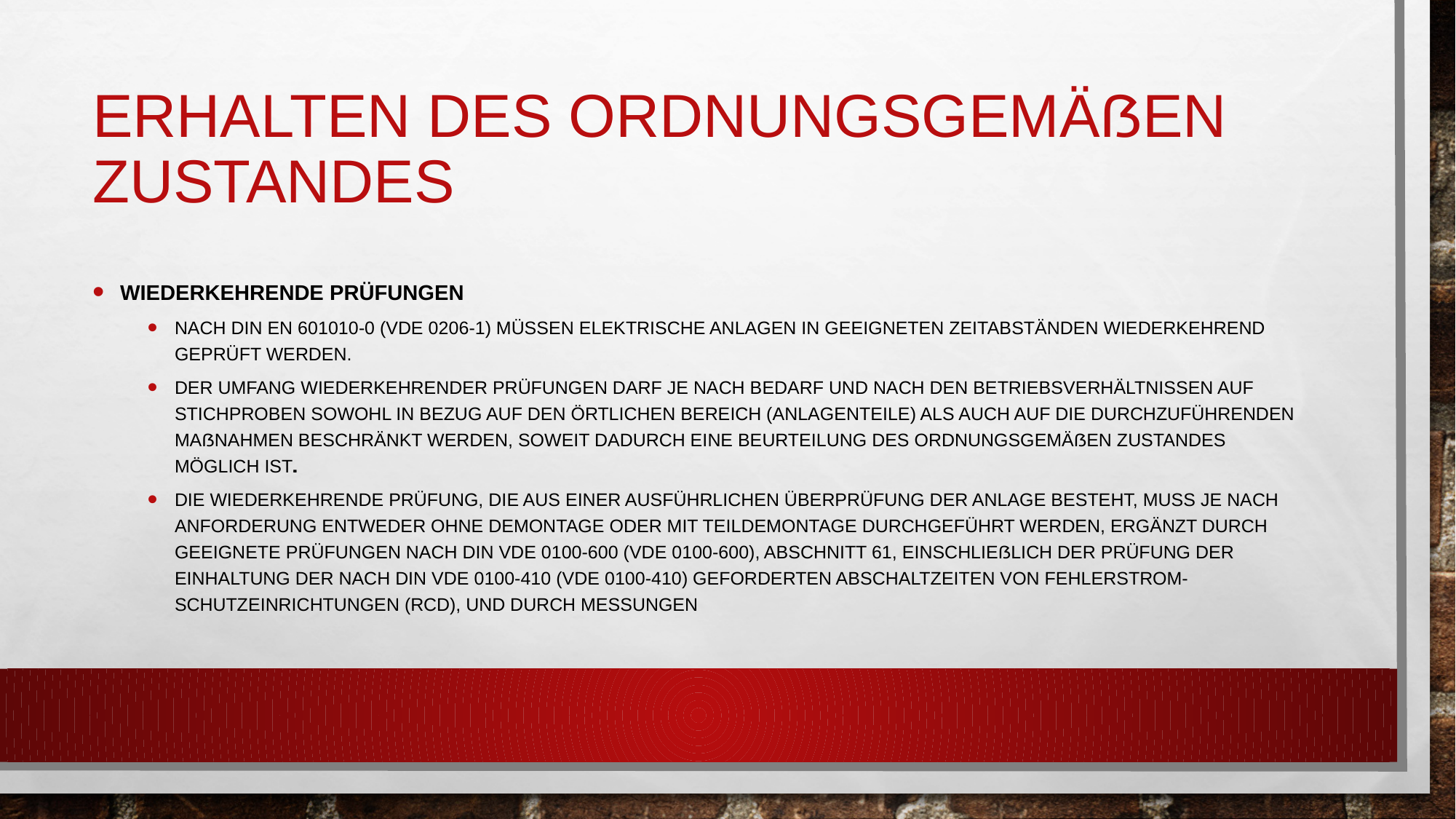

# Erhalten des ordnungsgemäßen Zustandes
Wiederkehrende Prüfungen
Nach DIN en 601010-0 (vde 0206-1) müssen elektrische anlagen in geeigneten zeitabständen wiederkehrend geprüft werden.
Der Umfang wiederkehrender Prüfungen darf je nach Bedarf und nach den Betriebsverhältnissen auf Stichproben sowohl in Bezug auf den örtlichen Bereich (Anlagenteile) als auch auf die durchzuführenden Maßnahmen beschränkt werden, soweit dadurch eine Beurteilung des ordnungsgemäßen Zustandes möglich ist.
Die wiederkehrende Prüfung, die aus einer ausführlichen Überprüfung der Anlage besteht, muss je nach Anforderung entweder ohne Demontage oder mit Teildemontage durchgeführt werden, ergänzt durch geeignete Prüfungen nach DIN VDE 0100-600 (VDE 0100-600), Abschnitt 61, einschließlich der Prüfung der Einhaltung der nach DIN VDE 0100-410 (VDE 0100-410) geforderten Abschaltzeiten von Fehlerstrom-Schutzeinrichtungen (RCD), und durch Messungen